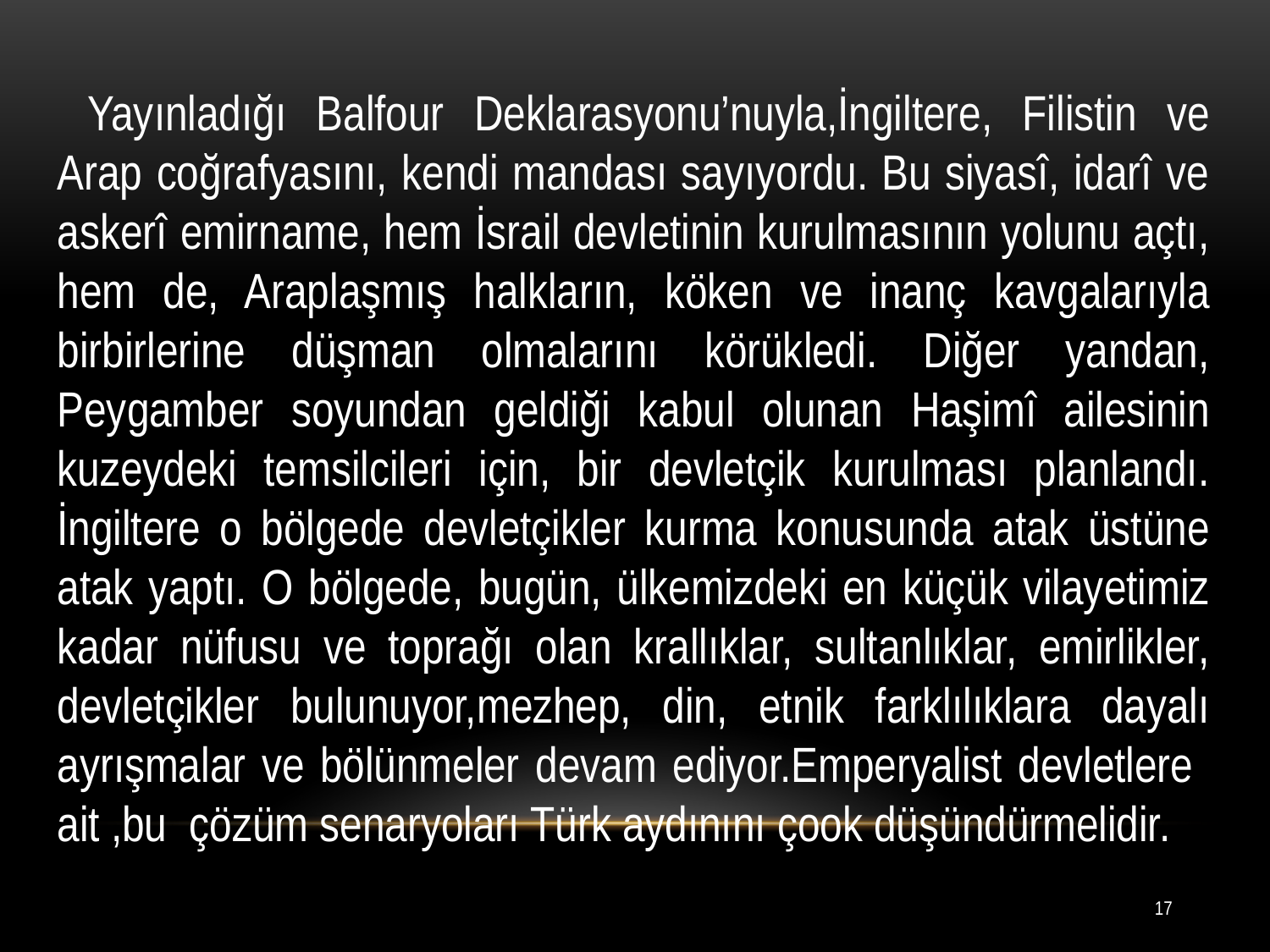

Yayınladığı Balfour Deklarasyonu’nuyla,İngiltere, Filistin ve Arap coğrafyasını, kendi mandası sayıyordu. Bu siyasî, idarî ve askerî emirname, hem İsrail devletinin kurulmasının yolunu açtı, hem de, Araplaşmış halkların, köken ve inanç kavgalarıyla birbirlerine düşman olmalarını körükledi. Diğer yandan, Peygamber soyundan geldiği kabul olunan Haşimî ailesinin kuzeydeki temsilcileri için, bir devletçik kurulması planlandı. İngiltere o bölgede devletçikler kurma konusunda atak üstüne atak yaptı. O bölgede, bugün, ülkemizdeki en küçük vilayetimiz kadar nüfusu ve toprağı olan krallıklar, sultanlıklar, emirlikler, devletçikler bulunuyor,mezhep, din, etnik farklılıklara dayalı ayrışmalar ve bölünmeler devam ediyor.Emperyalist devletlere  ait ,bu  çözüm senaryoları Türk aydınını çook düşündürmelidir.
17